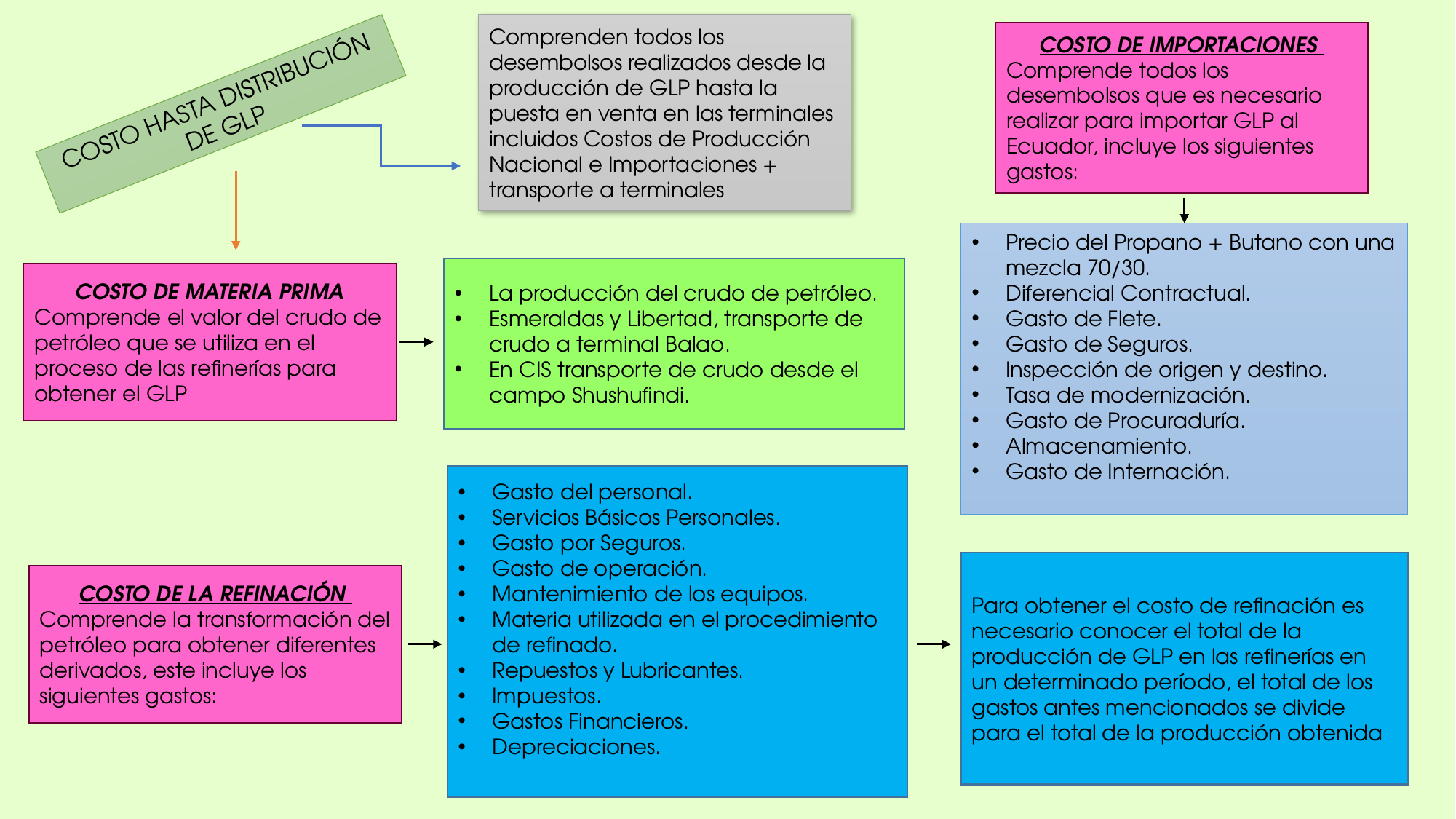

Comprenden todos los desembolsos realizados desde la producción de GLP hasta la puesta en venta en las terminales incluidos Costos de Producción Nacional e Importaciones + transporte a terminales
COSTO DE IMPORTACIONES
Comprende todos los desembolsos que es necesario realizar para importar GLP al Ecuador, incluye los siguientes gastos:
COSTO HASTA DISTRIBUCIÓN DE GLP
Precio del Propano + Butano con una mezcla 70/30.
Diferencial Contractual.
Gasto de Flete.
Gasto de Seguros.
Inspección de origen y destino.
Tasa de modernización.
Gasto de Procuraduría.
Almacenamiento.
Gasto de Internación.

La producción del crudo de petróleo.
Esmeraldas y Libertad, transporte de crudo a terminal Balao.
En CIS transporte de crudo desde el campo Shushufindi.
COSTO DE MATERIA PRIMA
Comprende el valor del crudo de petróleo que se utiliza en el proceso de las refinerías para obtener el GLP
Gasto del personal.
Servicios Básicos Personales.
Gasto por Seguros.
Gasto de operación.
Mantenimiento de los equipos.
Materia utilizada en el procedimiento de refinado.
Repuestos y Lubricantes.
Impuestos.
Gastos Financieros.
Depreciaciones.

Para obtener el costo de refinación es necesario conocer el total de la producción de GLP en las refinerías en un determinado período, el total de los gastos antes mencionados se divide para el total de la producción obtenida
COSTO DE LA REFINACIÓN
Comprende la transformación del petróleo para obtener diferentes derivados, este incluye los siguientes gastos: